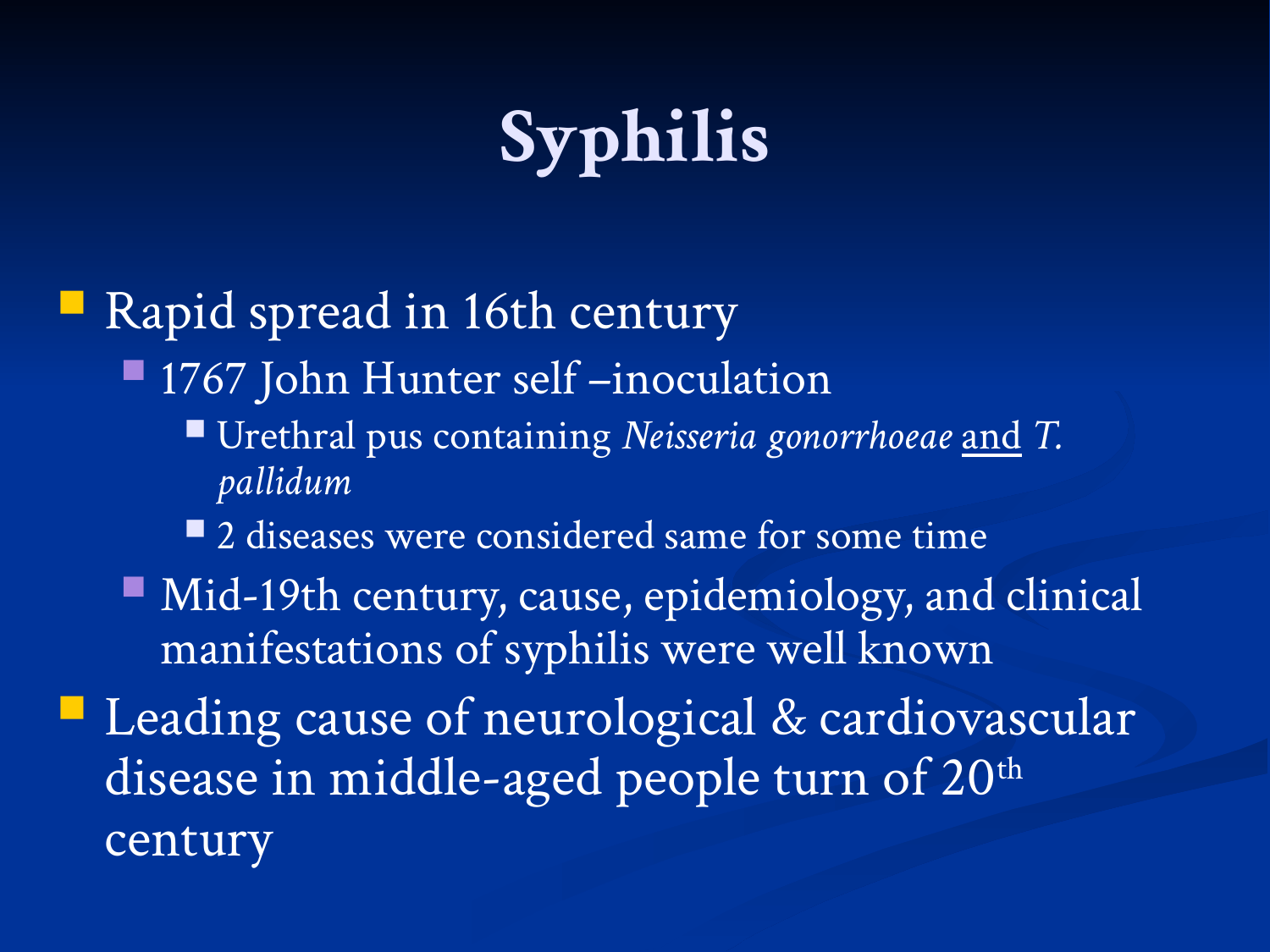

# Syphilis
Rapid spread in 16th century
1767 John Hunter self –inoculation
Urethral pus containing Neisseria gonorrhoeae and T. pallidum
2 diseases were considered same for some time
Mid-19th century, cause, epidemiology, and clinical manifestations of syphilis were well known
Leading cause of neurological & cardiovascular disease in middle-aged people turn of 20th century